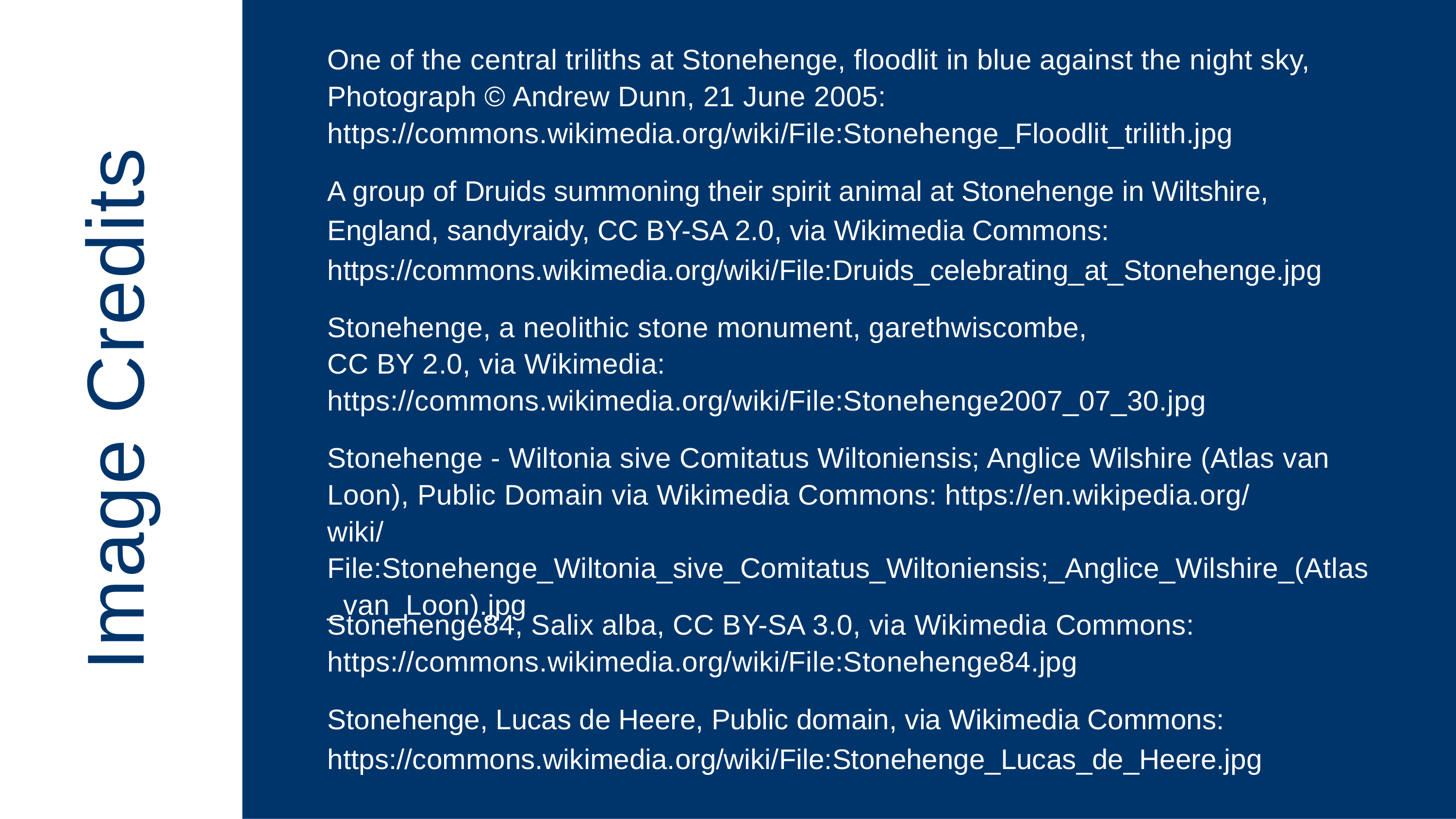

One of the central triliths at Stonehenge, floodlit in blue against the night sky, Photograph © Andrew Dunn, 21 June 2005:
https://commons.wikimedia.org/wiki/File:Stonehenge_Floodlit_trilith.jpg
A group of Druids summoning their spirit animal at Stonehenge in Wiltshire, England, sandyraidy, CC BY-SA 2.0, via Wikimedia Commons:
https://commons.wikimedia.org/wiki/File:Druids_celebrating_at_Stonehenge.jpg
Stonehenge, a neolithic stone monument, garethwiscombe,
CC BY 2.0, via Wikimedia:
https://commons.wikimedia.org/wiki/File:Stonehenge2007_07_30.jpg
Image Credits
Stonehenge - Wiltonia sive Comitatus Wiltoniensis; Anglice Wilshire (Atlas van Loon), Public Domain via Wikimedia Commons: https://en.wikipedia.org/
wiki/File:Stonehenge_Wiltonia_sive_Comitatus_Wiltoniensis;_Anglice_Wilshire_(Atlas_van_Loon).jpg
Stonehenge84, Salix alba, CC BY-SA 3.0, via Wikimedia Commons:
https://commons.wikimedia.org/wiki/File:Stonehenge84.jpg
Stonehenge, Lucas de Heere, Public domain, via Wikimedia Commons:
https://commons.wikimedia.org/wiki/File:Stonehenge_Lucas_de_Heere.jpg